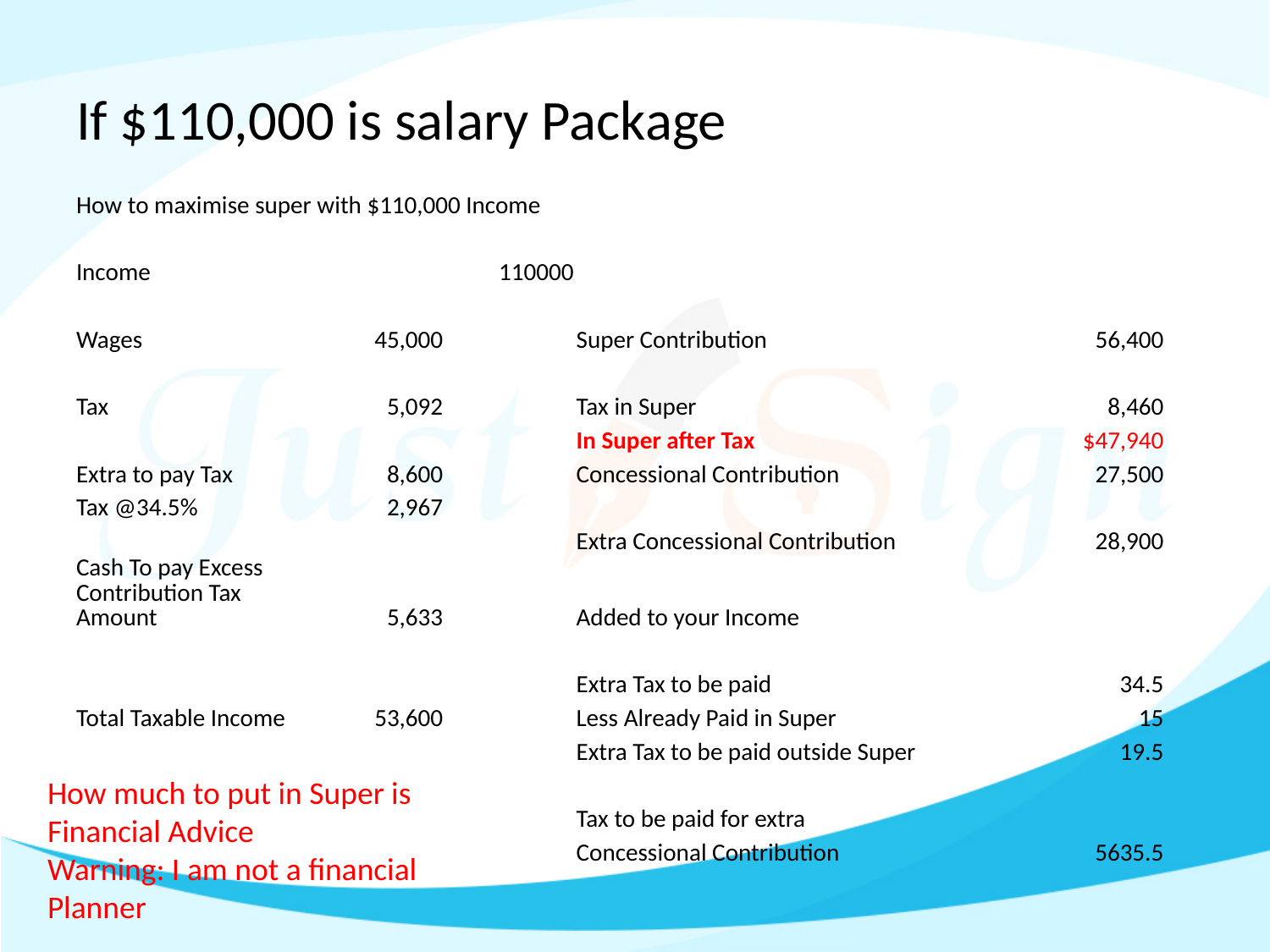

# If $110,000 is salary Package
| How to maximise super with $110,000 Income |  |  |  |  |
| --- | --- | --- | --- | --- |
|  |  |  |  |  |
| Income |  | 110000 |  |  |
|  |  |  |  |  |
| Wages | 45,000 |  | Super Contribution | 56,400 |
|  |  |  |  |  |
| Tax | 5,092 |  | Tax in Super | 8,460 |
|  |  |  | In Super after Tax | $47,940 |
| Extra to pay Tax | 8,600 |  | Concessional Contribution | 27,500 |
| Tax @34.5% | 2,967 |  |  |  |
|  |  |  | Extra Concessional Contribution | 28,900 |
| Cash To pay Excess Contribution Tax Amount | 5,633 |  | Added to your Income |  |
|  |  |  |  |  |
|  |  |  | Extra Tax to be paid | 34.5 |
| Total Taxable Income | 53,600 |  | Less Already Paid in Super | 15 |
|  |  |  | Extra Tax to be paid outside Super | 19.5 |
|  |  |  |  |  |
|  |  |  | Tax to be paid for extra |  |
|  |  |  | Concessional Contribution | 5635.5 |
How much to put in Super is Financial Advice
Warning: I am not a financial Planner